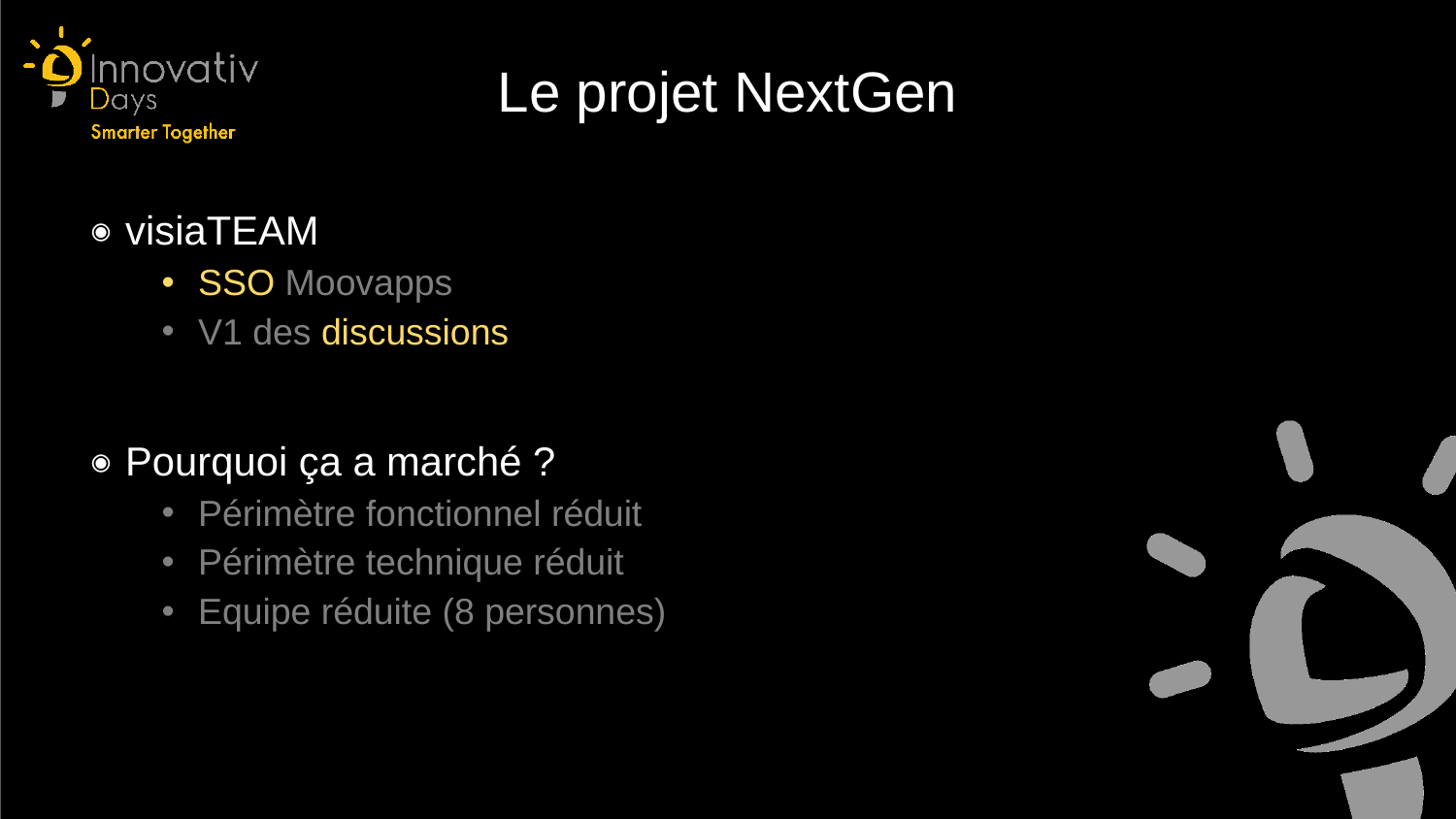

Le projet NextGen
visiaTEAM
SSO Moovapps
V1 des discussions

Pourquoi ça a marché ?
Périmètre fonctionnel réduit
Périmètre technique réduit
Equipe réduite (8 personnes)